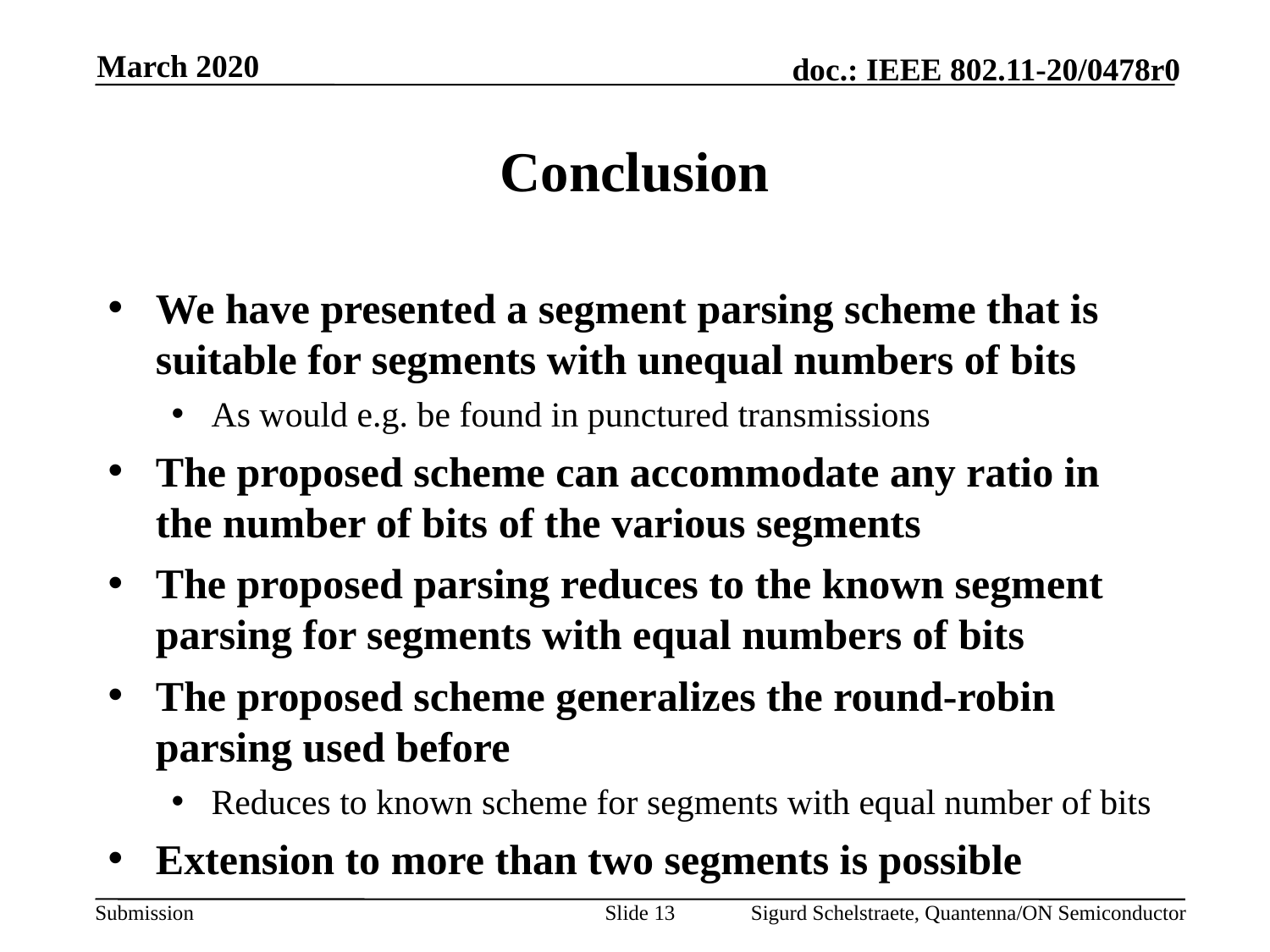

March 2020
# Conclusion
We have presented a segment parsing scheme that is suitable for segments with unequal numbers of bits
As would e.g. be found in punctured transmissions
The proposed scheme can accommodate any ratio in the number of bits of the various segments
The proposed parsing reduces to the known segment parsing for segments with equal numbers of bits
The proposed scheme generalizes the round-robin parsing used before
Reduces to known scheme for segments with equal number of bits
Extension to more than two segments is possible
Slide 13
Sigurd Schelstraete, Quantenna/ON Semiconductor